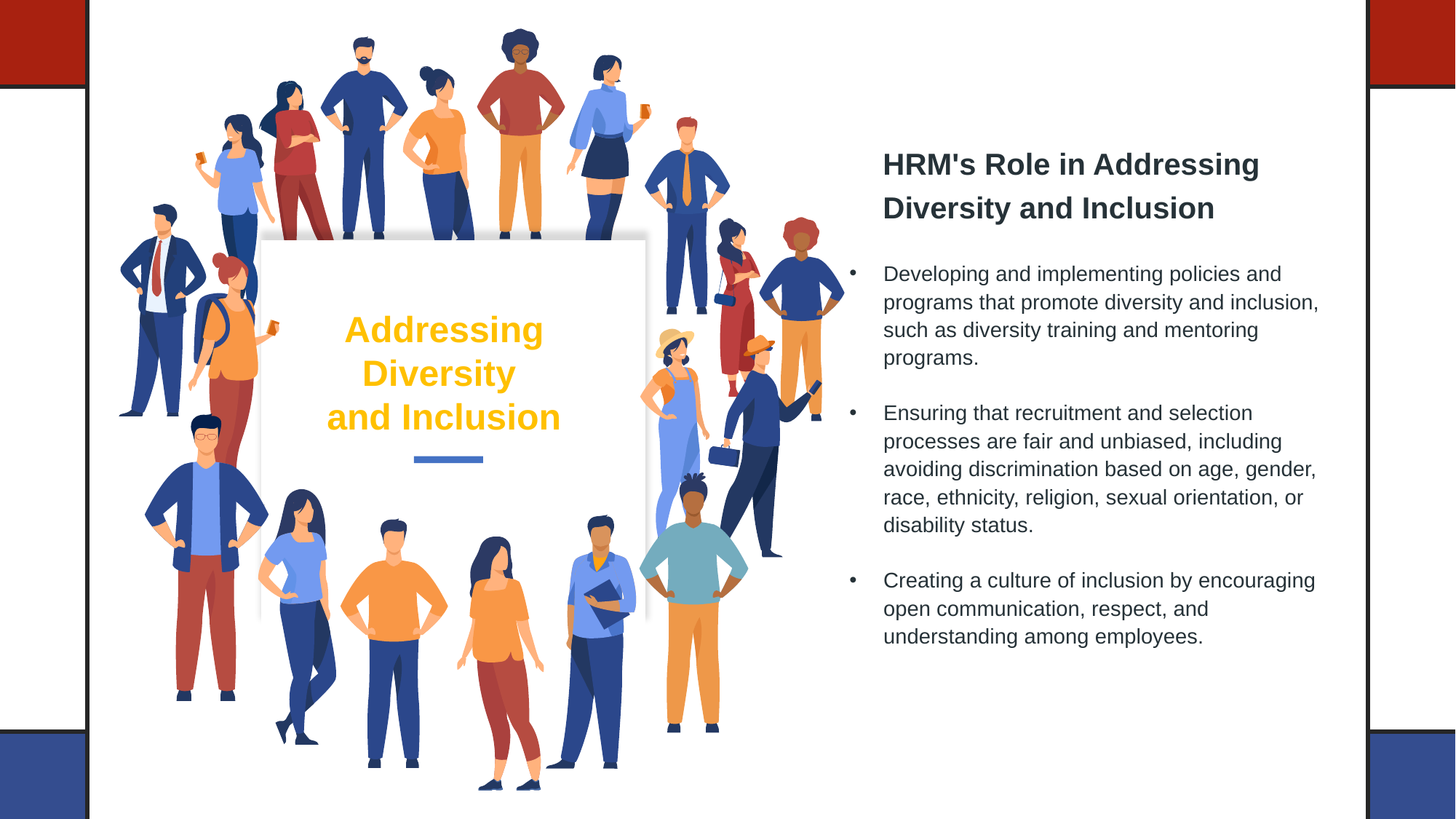

Addressing Diversity
and Inclusion

HRM's Role in Addressing Diversity and Inclusion
Developing and implementing policies and programs that promote diversity and inclusion, such as diversity training and mentoring programs.
Ensuring that recruitment and selection processes are fair and unbiased, including avoiding discrimination based on age, gender, race, ethnicity, religion, sexual orientation, or disability status.
Creating a culture of inclusion by encouraging open communication, respect, and understanding among employees.